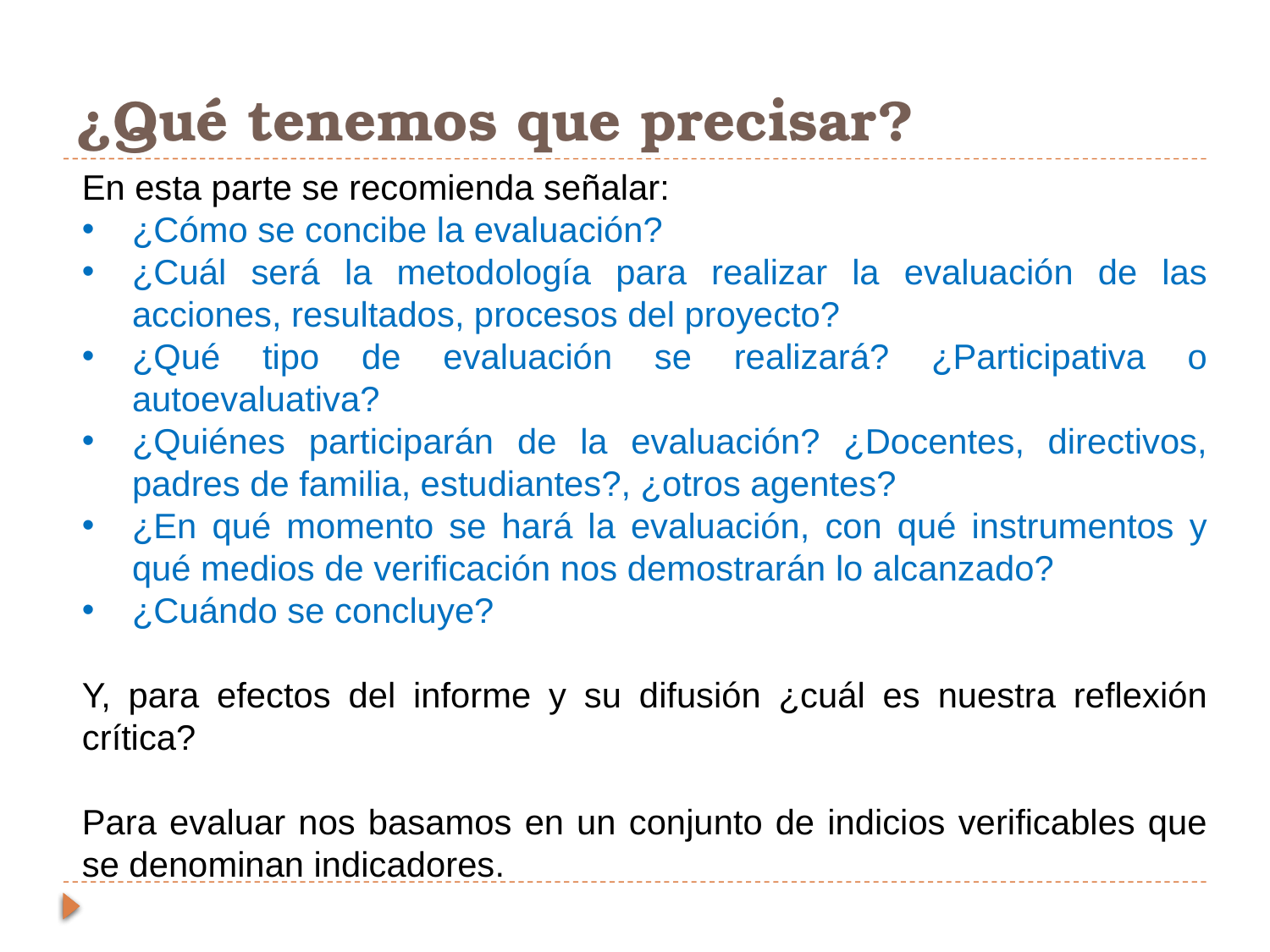

# ¿Qué tenemos que precisar?
En esta parte se recomienda señalar:
¿Cómo se concibe la evaluación?
¿Cuál será la metodología para realizar la evaluación de las acciones, resultados, procesos del proyecto?
¿Qué tipo de evaluación se realizará? ¿Participativa o autoevaluativa?
¿Quiénes participarán de la evaluación? ¿Docentes, directivos, padres de familia, estudiantes?, ¿otros agentes?
¿En qué momento se hará la evaluación, con qué instrumentos y qué medios de verificación nos demostrarán lo alcanzado?
¿Cuándo se concluye?

Y, para efectos del informe y su difusión ¿cuál es nuestra reflexión crítica?

Para evaluar nos basamos en un conjunto de indicios verificables que se denominan indicadores.